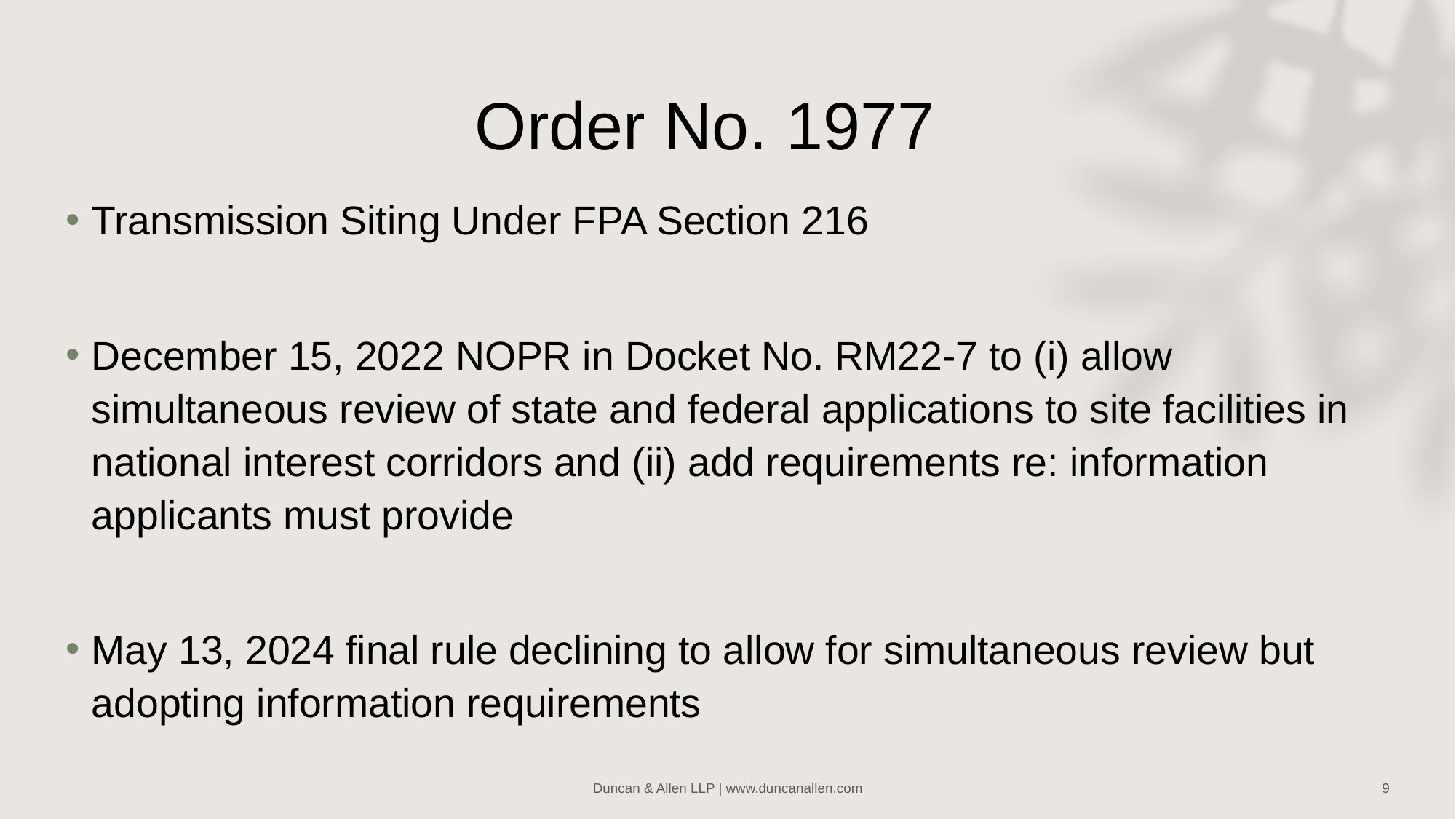

# Order No. 1977
Transmission Siting Under FPA Section 216

December 15, 2022 NOPR in Docket No. RM22-7 to (i) allow simultaneous review of state and federal applications to site facilities in national interest corridors and (ii) add requirements re: information applicants must provide

May 13, 2024 final rule declining to allow for simultaneous review but adopting information requirements
Duncan & Allen LLP | www.duncanallen.com
9